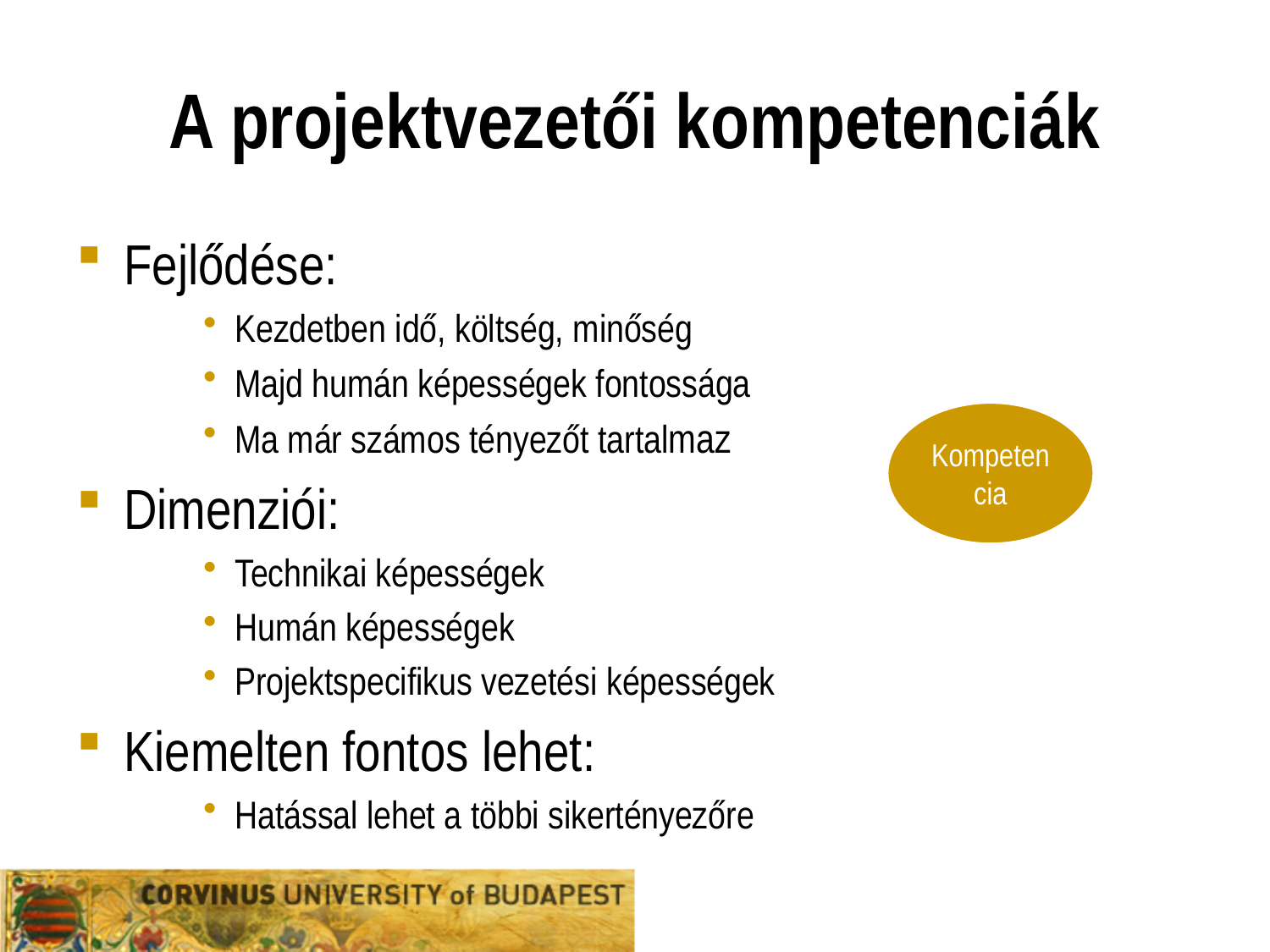

# A projektvezetői kompetenciák
Kompetencia
Vezetési képességek
Humán képességek
Technikai képességek
Fejlődése:
Kezdetben idő, költség, minőség
Majd humán képességek fontossága
Ma már számos tényezőt tartalmaz
Dimenziói:
Technikai képességek
Humán képességek
Projektspecifikus vezetési képességek
Kiemelten fontos lehet:
Hatással lehet a többi sikertényezőre